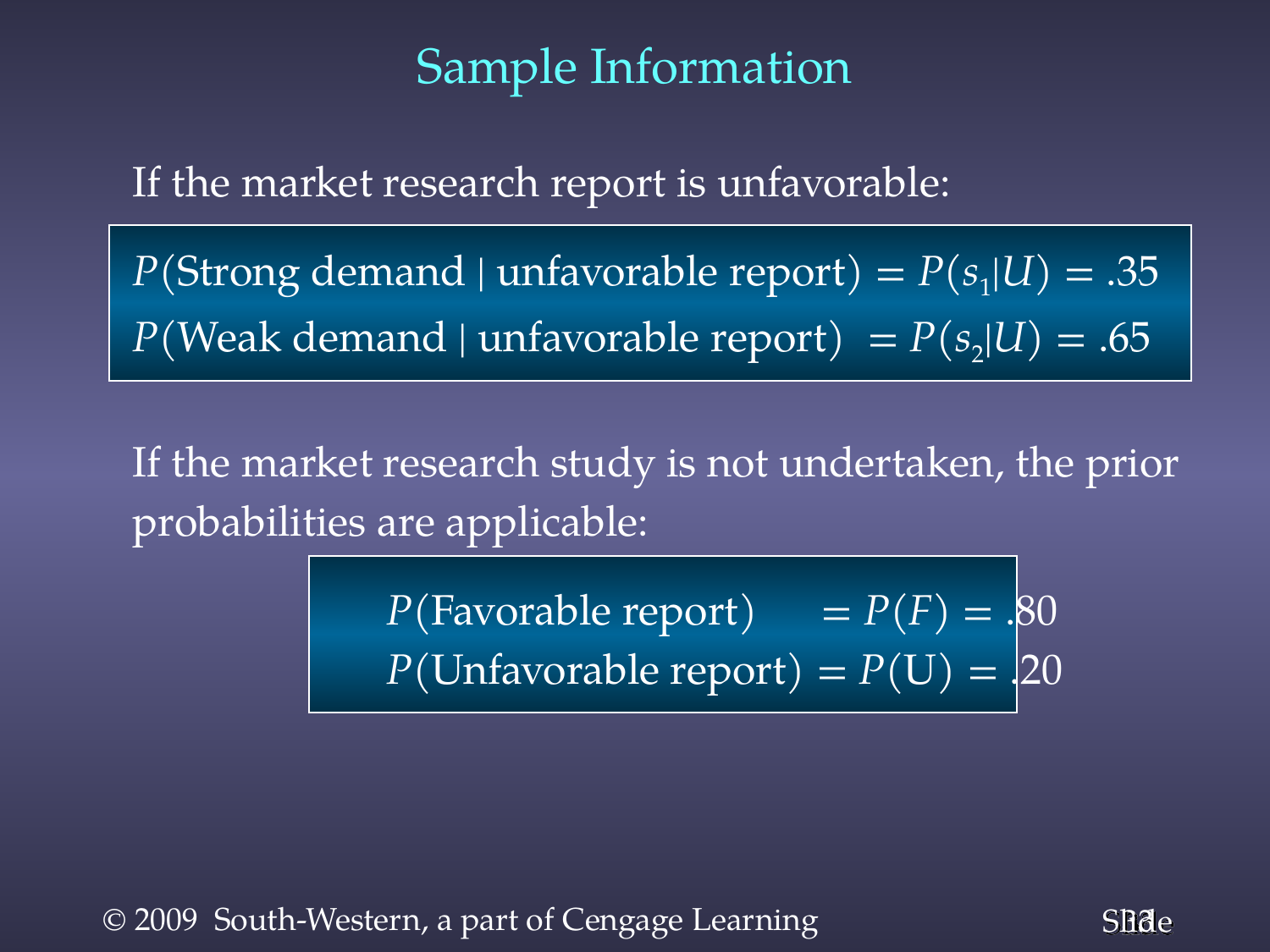

Sample Information
	If the market research report is unfavorable:

 	P(Strong demand | unfavorable report) = P(s1|U) = .35
	P(Weak demand | unfavorable report)  = P(s2|U) = .65

	If the market research study is not undertaken, the prior
	probabilities are applicable:

			P(Favorable report)      = P(F) = .80
	 		P(Unfavorable report) = P(U) = .20